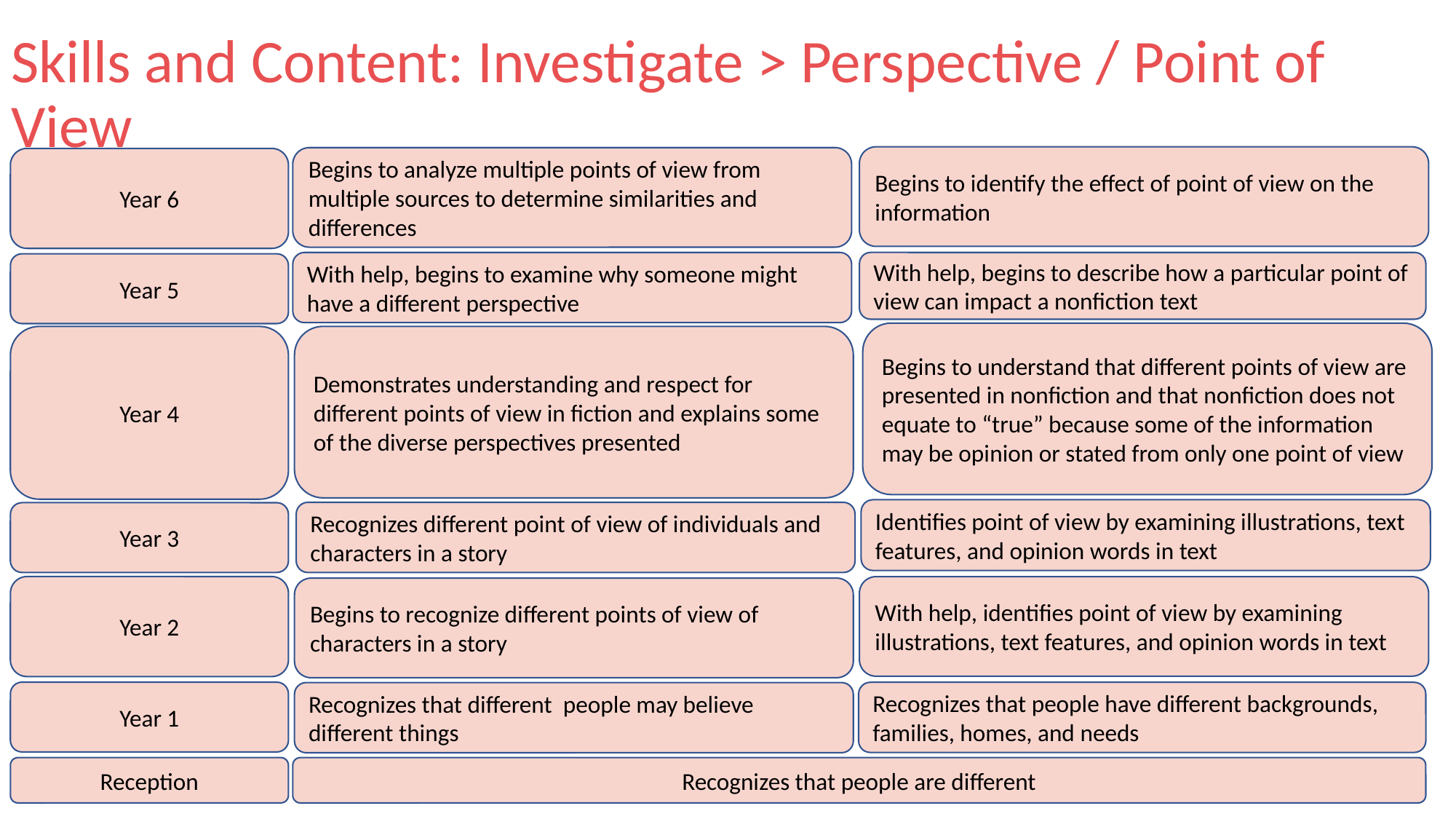

# Skills and Content: Investigate > Perspective / Point of View
Begins to identify the effect of point of view on the information
Begins to analyze multiple points of view from multiple sources to determine similarities and differences
Year 6
With help, begins to examine why someone might have a different perspective
With help, begins to describe how a particular point of view can impact a nonfiction text
Year 5
Begins to understand that different points of view are presented in nonfiction and that nonfiction does not equate to “true” because some of the information may be opinion or stated from only one point of view
Year 4
Demonstrates understanding and respect for different points of view in fiction and explains some of the diverse perspectives presented
Identifies point of view by examining illustrations, text features, and opinion words in text
Recognizes different point of view of individuals and characters in a story
Year 3
Year 2
With help, identifies point of view by examining illustrations, text features, and opinion words in text
Begins to recognize different points of view of characters in a story
Year 1
Recognizes that people have different backgrounds, families, homes, and needs
Recognizes that different  people may believe  different things
Reception
Recognizes that people are different